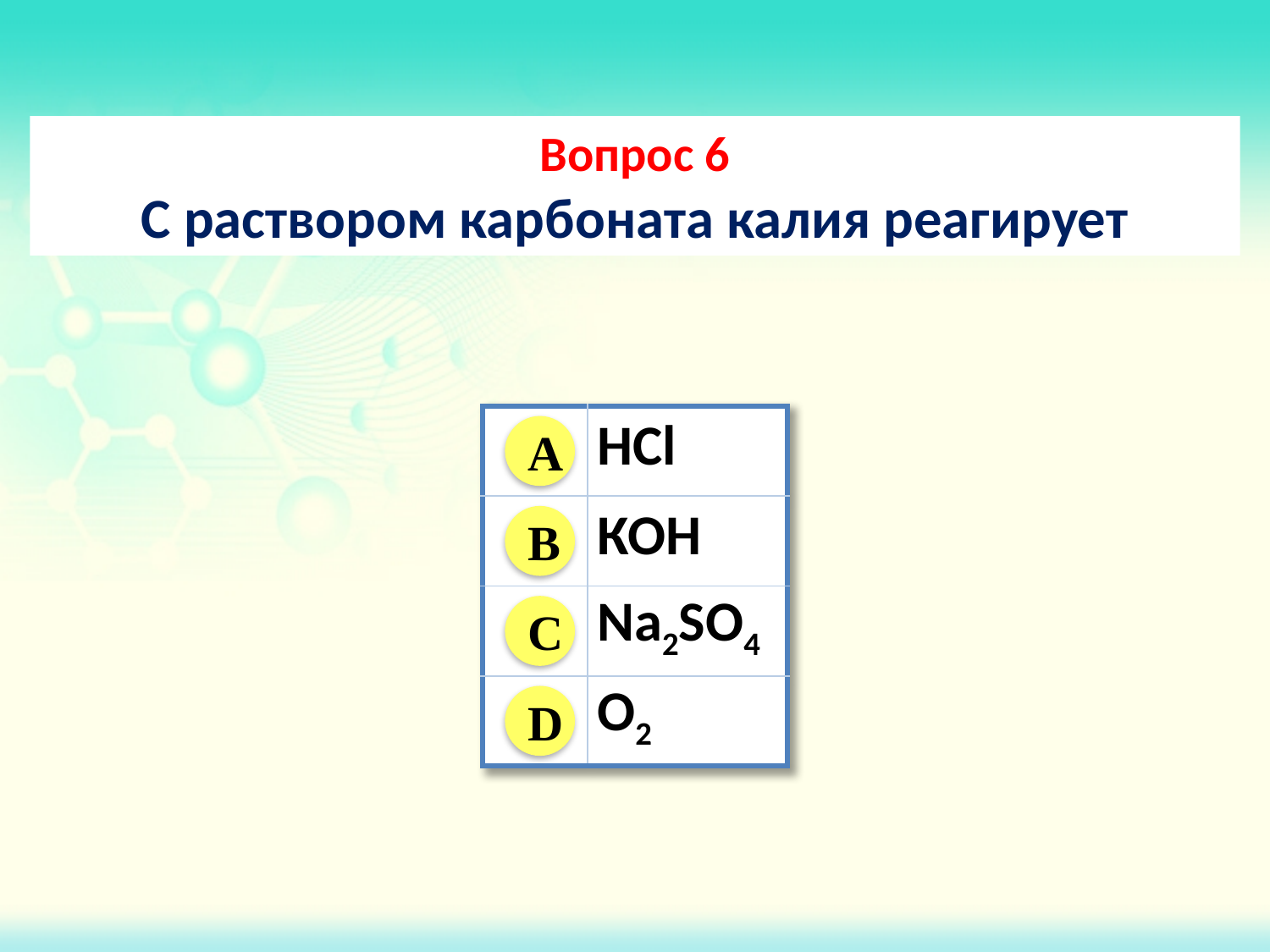

Вопрос 6
С раствором карбоната калия реагирует
|  | НСl |
| --- | --- |
|  | КОН |
|  | Na2SO4 |
|  | О2 |
A
B
C
D